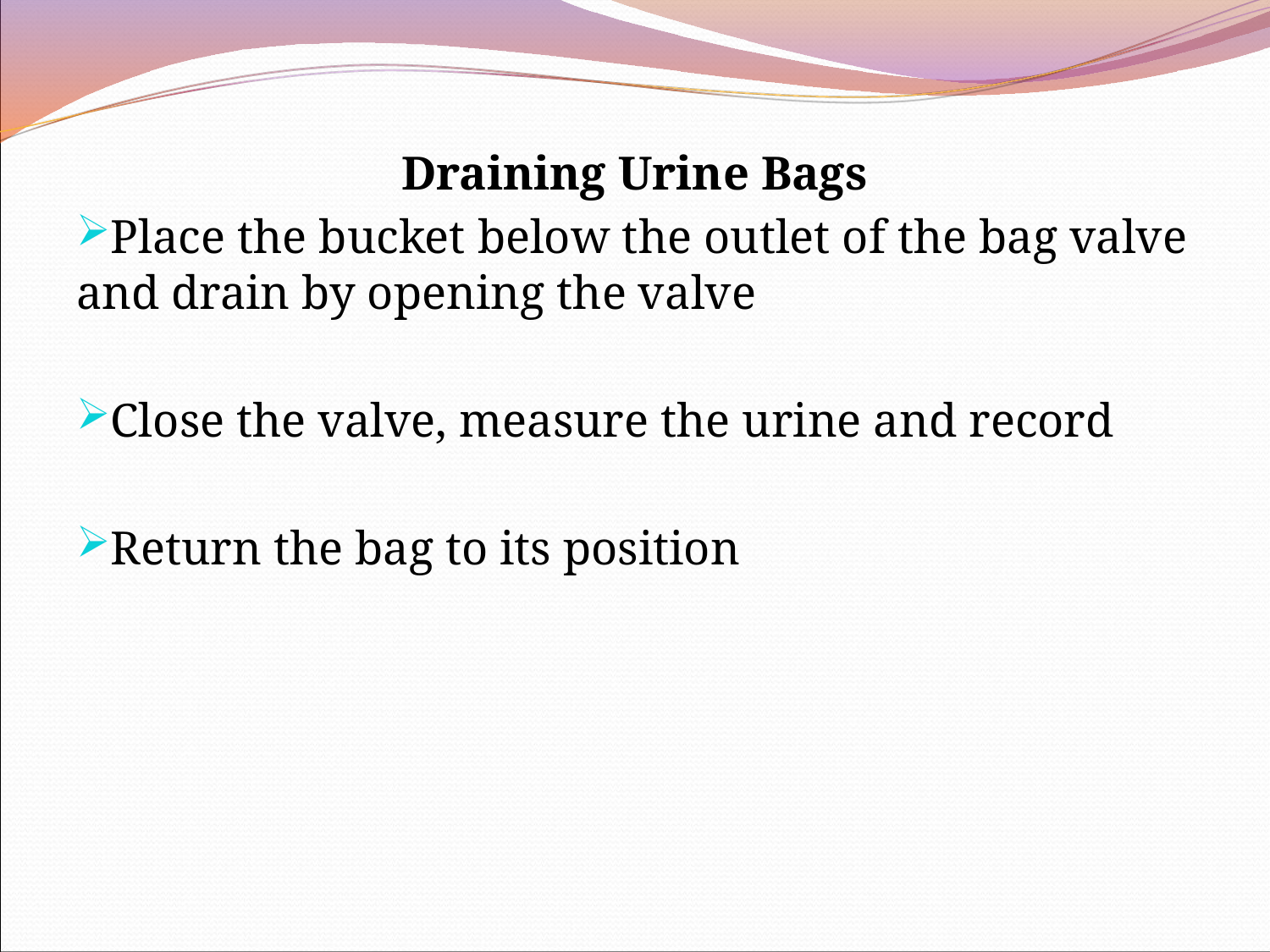

Draining Urine Bags
Place the bucket below the outlet of the bag valve and drain by opening the valve

Close the valve, measure the urine and record

Return the bag to its position